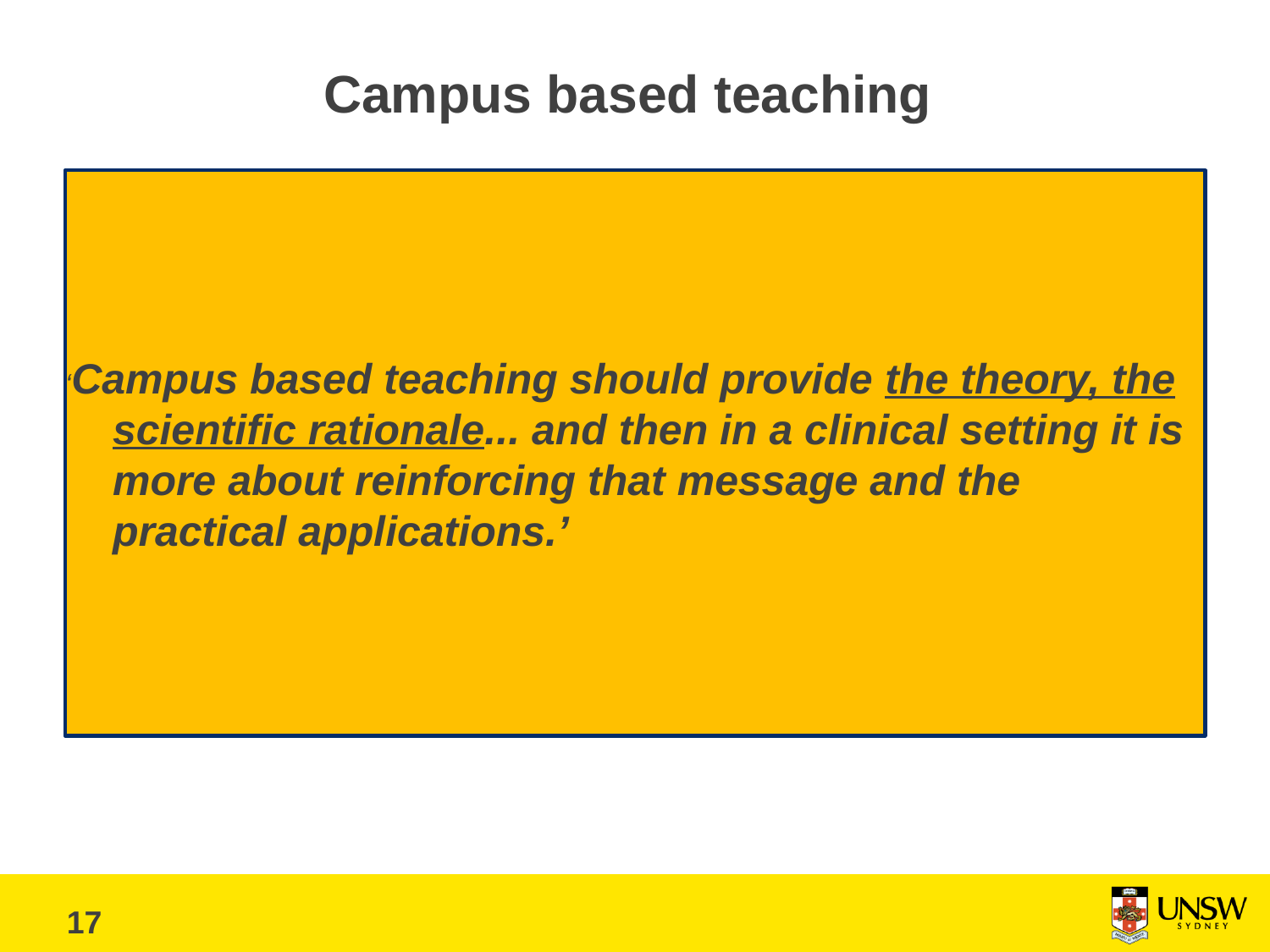

# Campus based teaching
‘Campus based teaching should provide the theory, the scientific rationale... and then in a clinical setting it is more about reinforcing that message and the practical applications.’
17